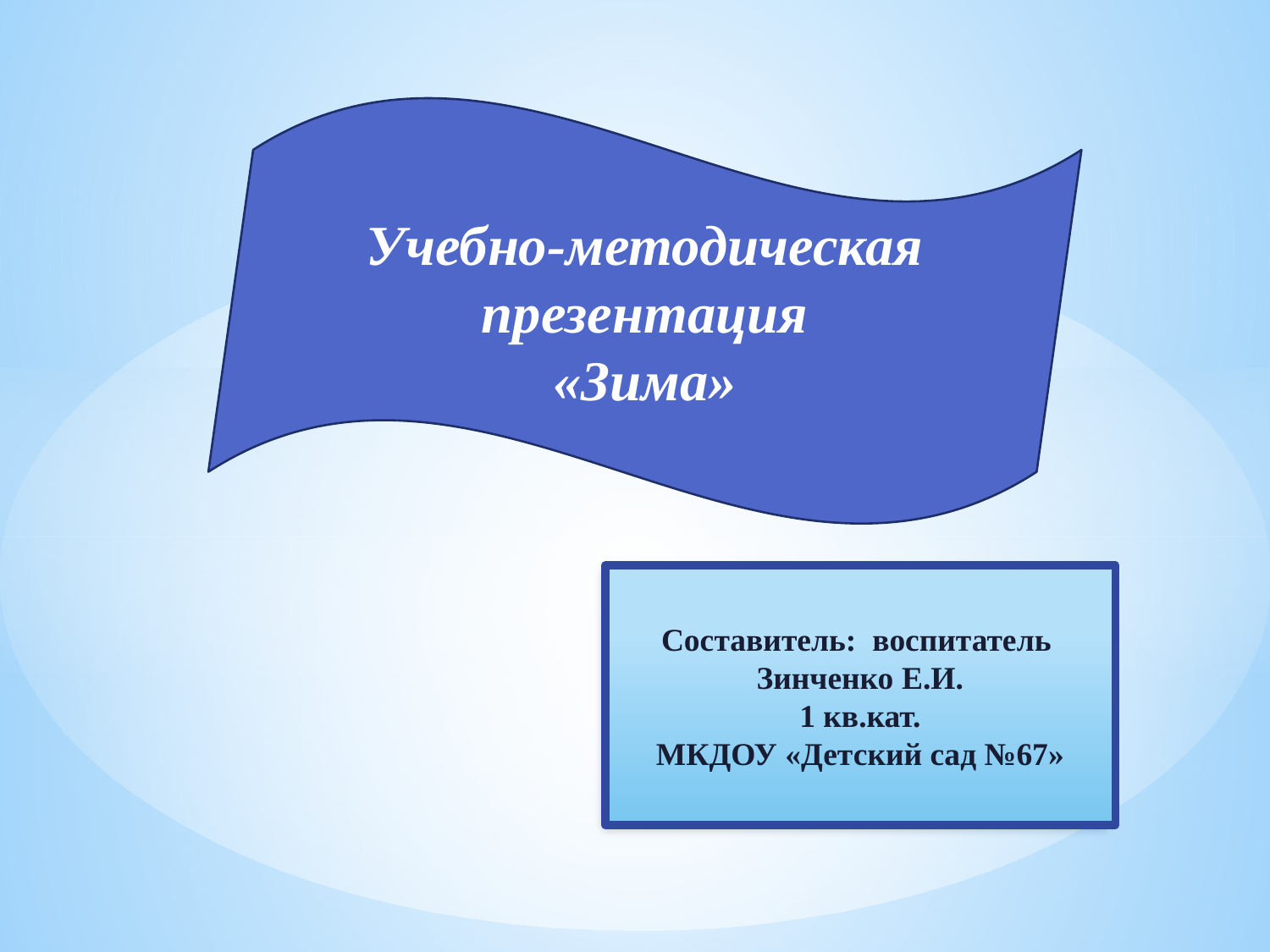

Учебно-методическая презентация
«Зима»
Составитель:  воспитатель  Зинченко Е.И.
1 кв.кат.
МКДОУ «Детский сад №67»